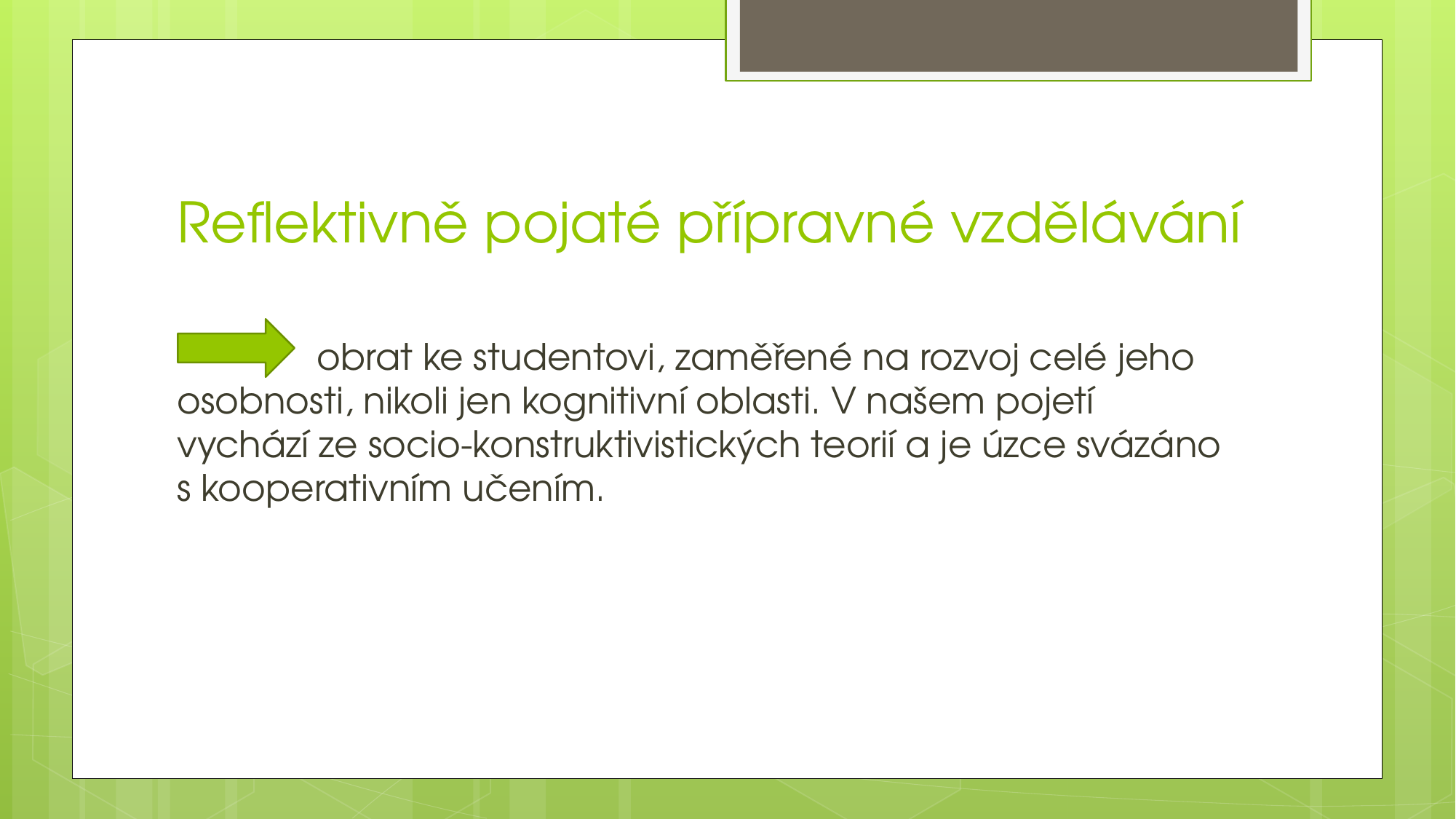

# Reflektivně pojaté přípravné vzdělávání

              obrat ke studentovi, zaměřené na rozvoj celé jeho osobnosti, nikoli jen kognitivní oblasti. V našem pojetí vychází ze socio-konstruktivistických teorií a je úzce svázáno s kooperativním učením.